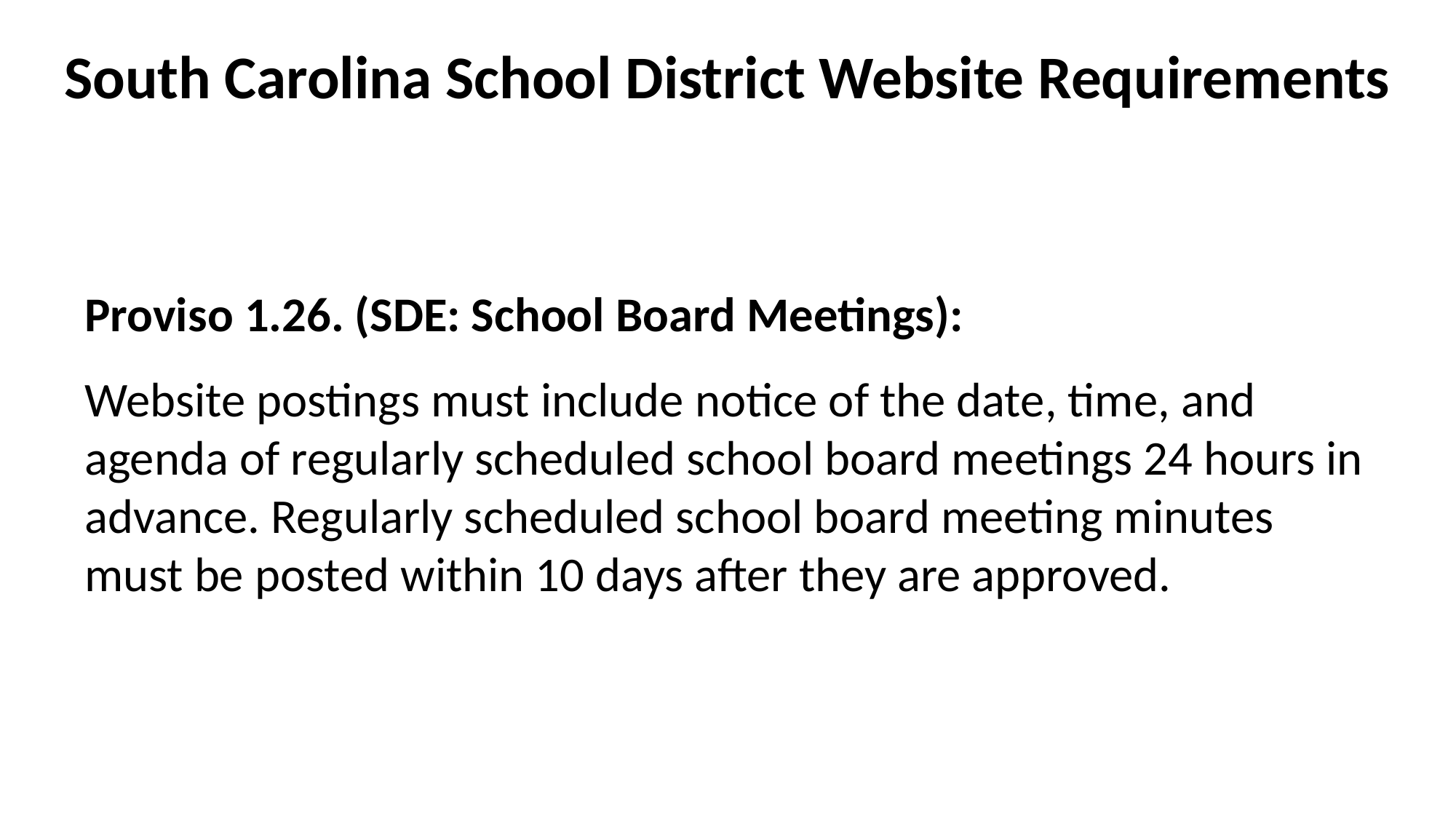

# South Carolina School District Website Requirements

Proviso 1.26. (SDE: School Board Meetings):

Website postings must include notice of the date, time, and agenda of regularly scheduled school board meetings 24 hours in advance. Regularly scheduled school board meeting minutes must be posted within 10 days after they are approved.